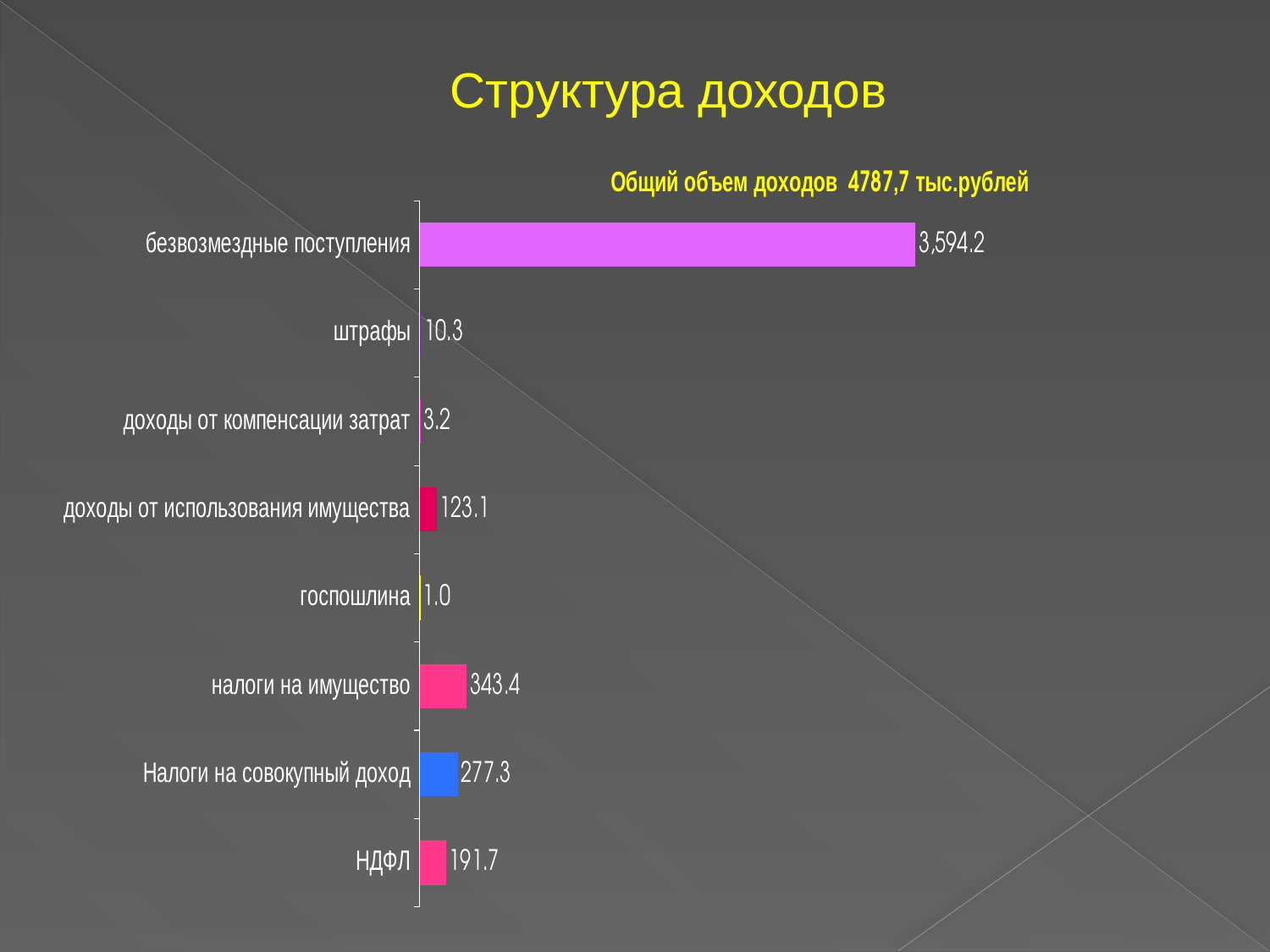

# Структура доходов

### Chart: Общий объем доходов  4787,7 тыс.рублей

| Category | Общий объем доходов 1870,0 тыс.рублей |
|---|---|
| НДФЛ | 191.7 |
| Налоги на совокупный доход | 277.3 |
| налоги на имущество | 343.4 |
| госпошлина | 1.0 |
| доходы от использования имущества | 123.1 |
| доходы от компенсации затрат | 3.2 |
| штрафы | 10.3 |
| безвозмездные поступления | 3594.2 |